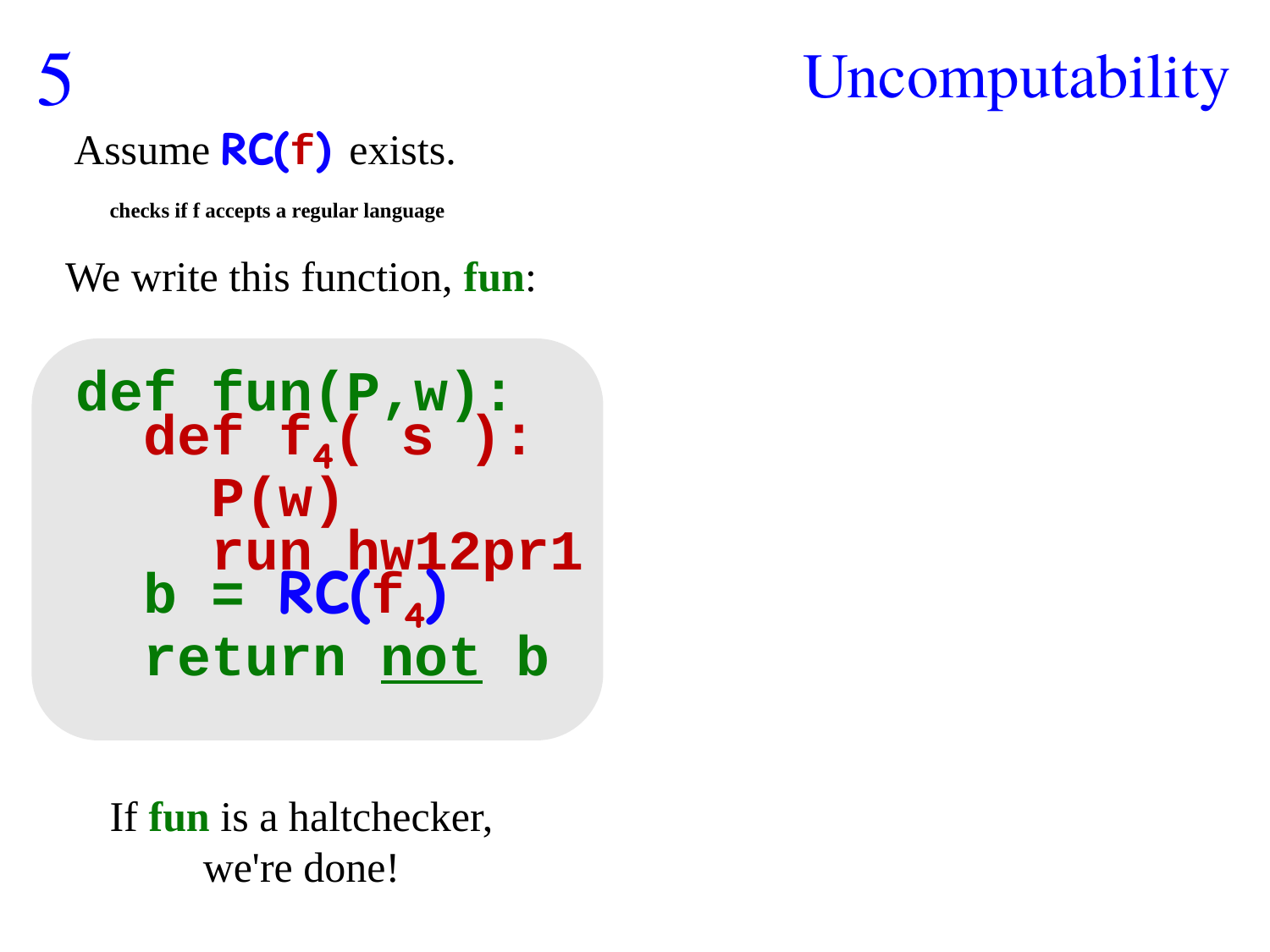

5
Uncomputability
Assume RC(f) exists.
checks if f accepts a regular language
We write this function, fun:

def fun(P,w):
  def f4( s ):
    P(w)
    run hw12pr1
  b = RC(f4)
  return not b
If fun is a haltchecker, we're done!